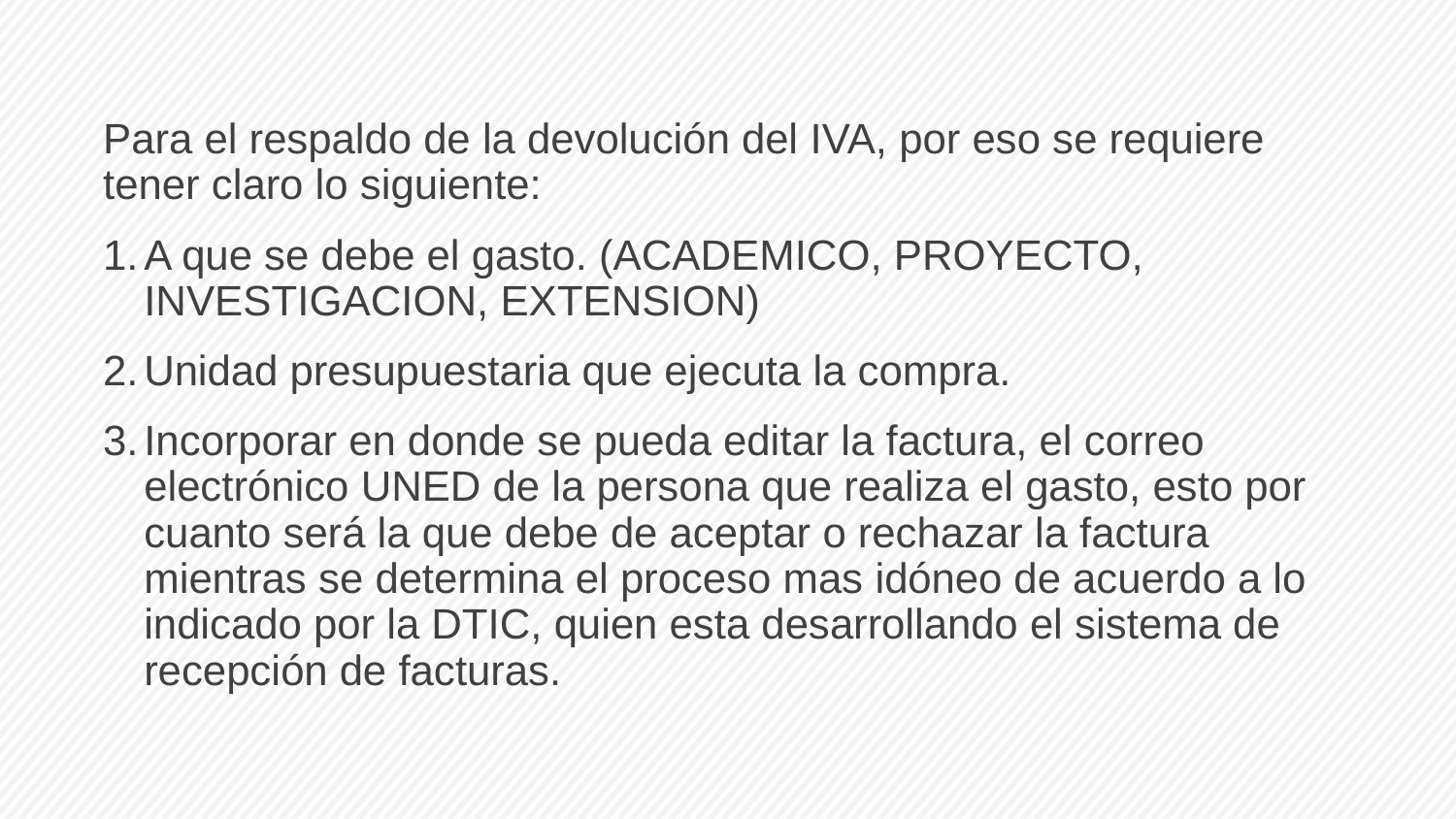

Para el respaldo de la devolución del IVA, por eso se requiere tener claro lo siguiente:
A que se debe el gasto. (ACADEMICO, PROYECTO, INVESTIGACION, EXTENSION)
Unidad presupuestaria que ejecuta la compra.
Incorporar en donde se pueda editar la factura, el correo electrónico UNED de la persona que realiza el gasto, esto por cuanto será la que debe de aceptar o rechazar la factura mientras se determina el proceso mas idóneo de acuerdo a lo indicado por la DTIC, quien esta desarrollando el sistema de recepción de facturas.